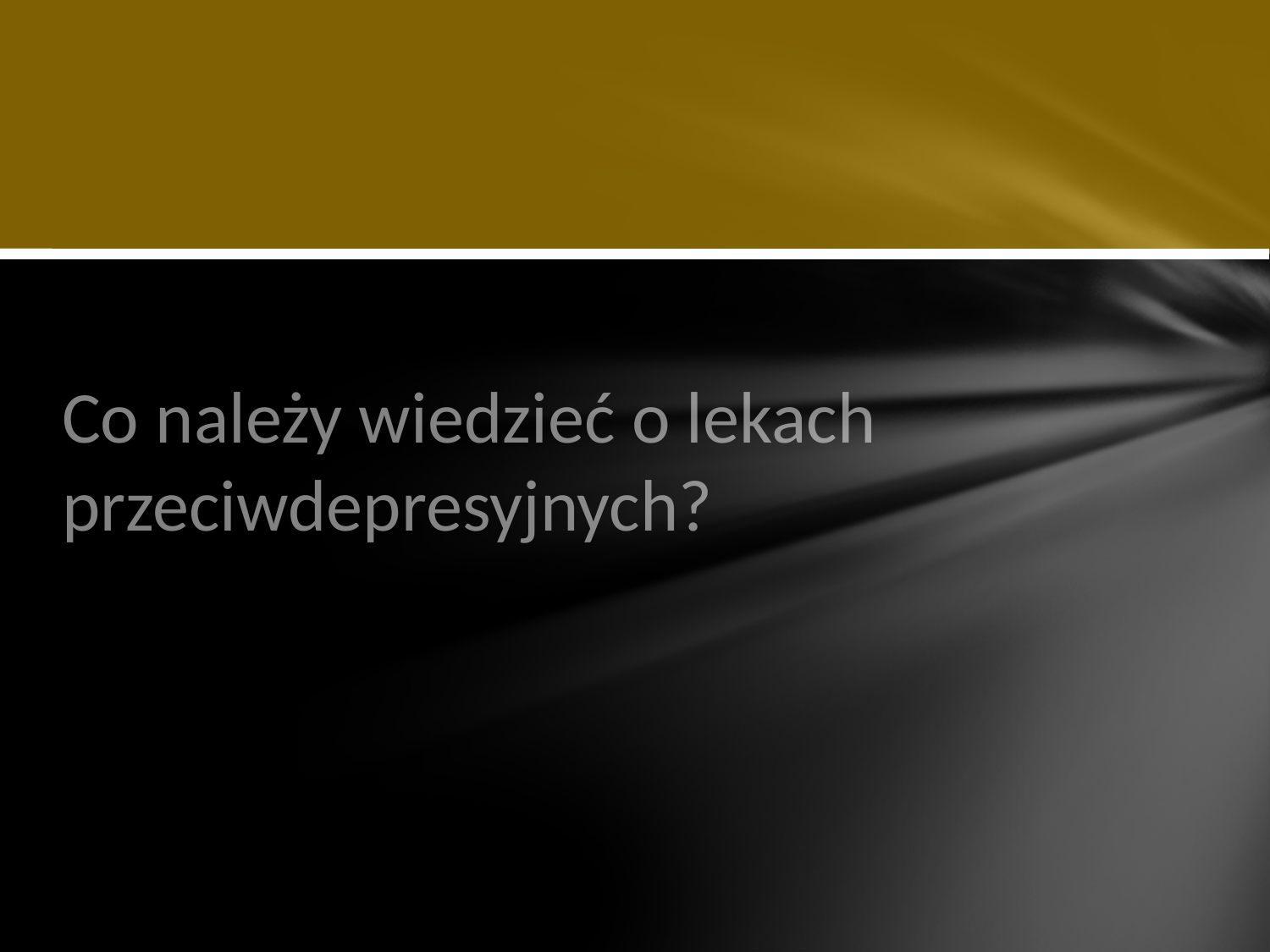

# Co należy wiedzieć o lekach przeciwdepresyjnych?